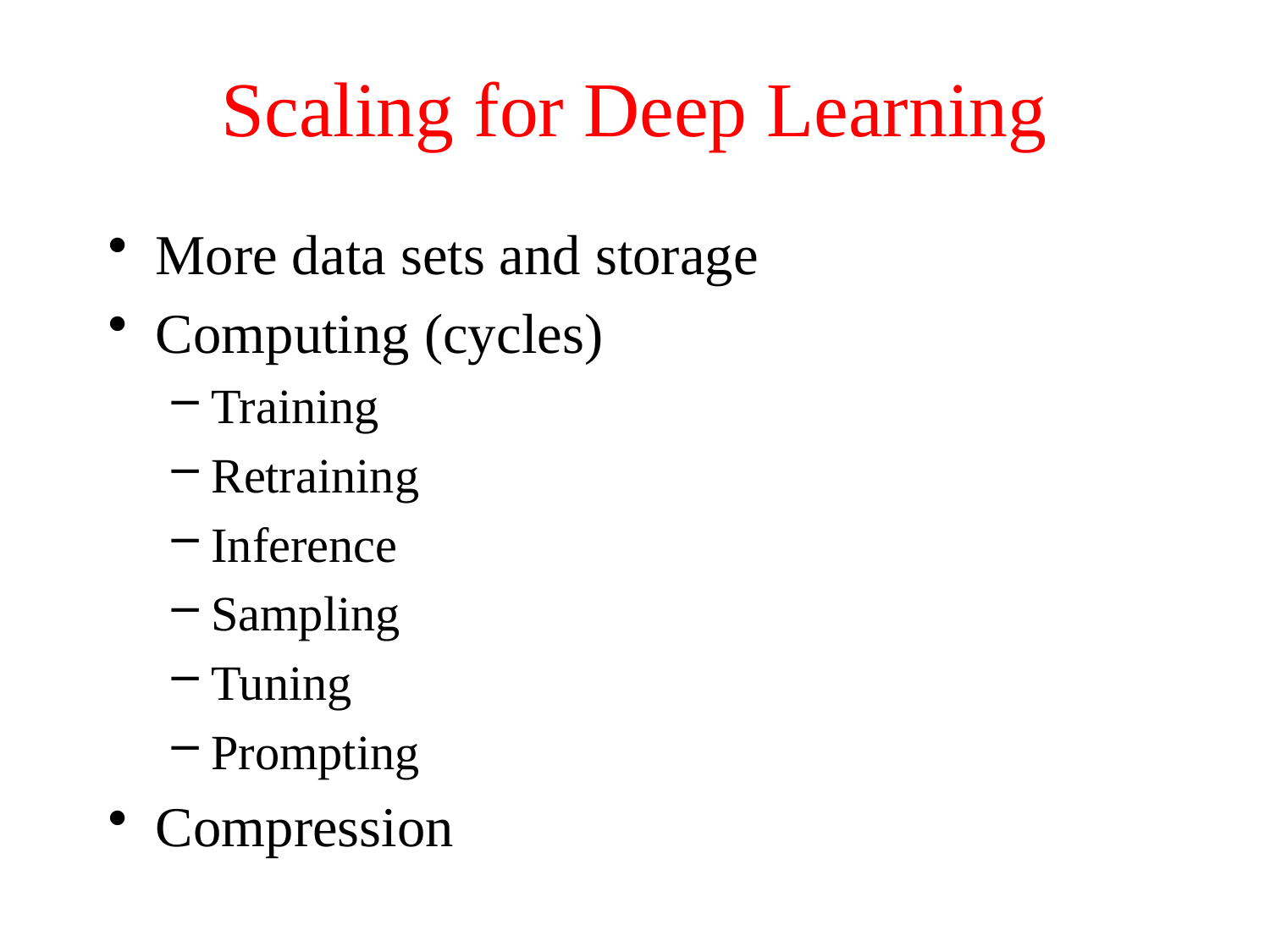

# Scaling for Deep Learning
More data sets and storage
Computing (cycles)
Training
Retraining
Inference
Sampling
Tuning
Prompting
Compression